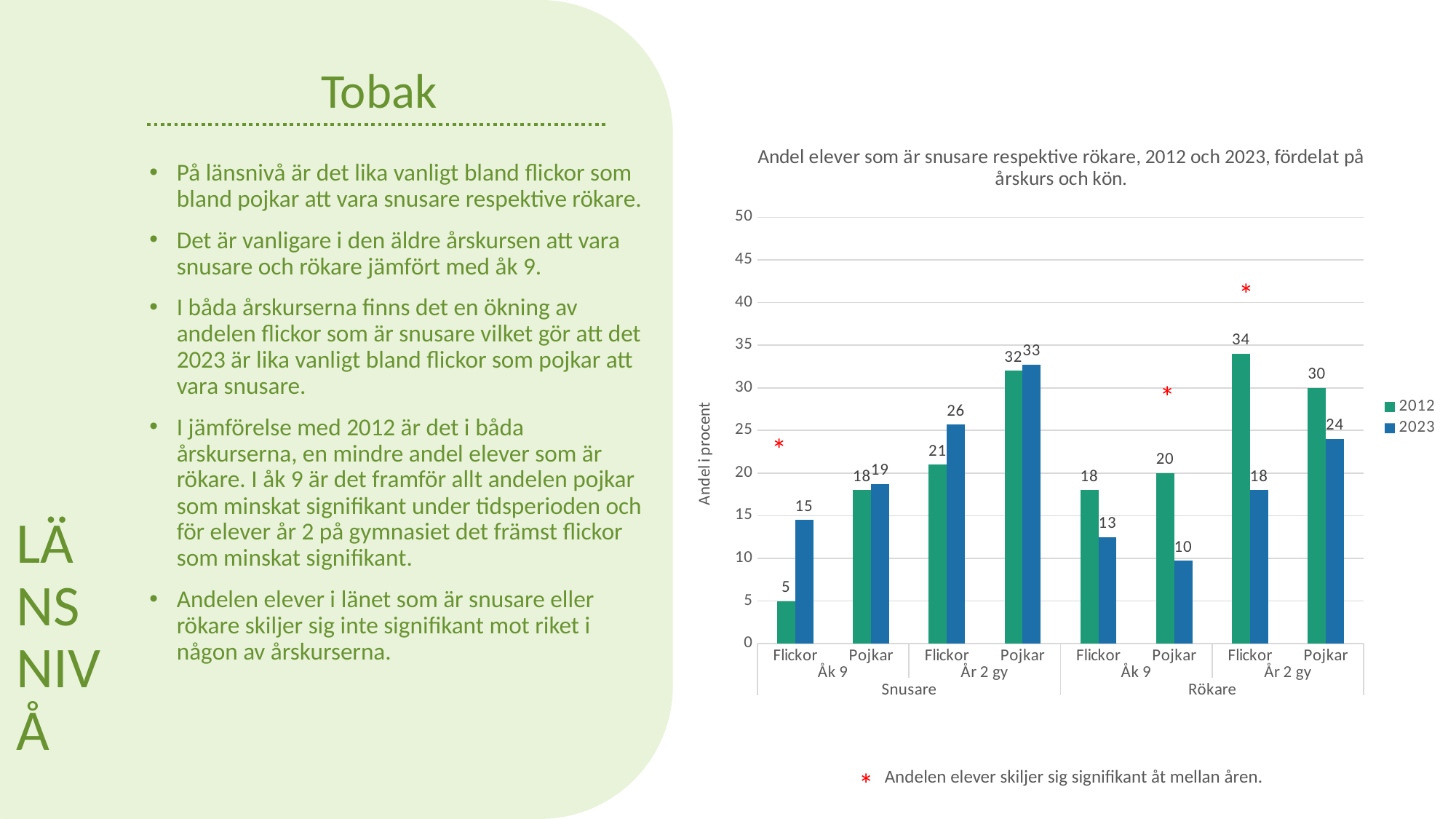

Tobak
# LÄNSNIVÅ

### Chart: Andel elever som är snusare respektive rökare, 2012 och 2023, fördelat på årskurs och kön.

| Category | 2012 | 2023 |
|---|---|---|
| Flickor | 5.0 | 14.5 |
| Pojkar | 18.0 | 18.7 |
| Flickor | 21.0 | 25.7 |
| Pojkar | 32.0 | 32.7 |
| Flickor | 18.0 | 12.5 |
| Pojkar | 20.0 | 9.7 |
| Flickor | 34.0 | 18.0 |
| Pojkar | 30.0 | 24.0 |
På länsnivå är det lika vanligt bland flickor som bland pojkar att vara snusare respektive rökare.
Det är vanligare i den äldre årskursen att vara snusare och rökare jämfört med åk 9.
I båda årskurserna finns det en ökning av andelen flickor som är snusare vilket gör att det 2023 är lika vanligt bland flickor som pojkar att vara snusare.
I jämförelse med 2012 är det i båda årskurserna, en mindre andel elever som är rökare. I åk 9 är det framför allt andelen pojkar som minskat signifikant under tidsperioden och för elever år 2 på gymnasiet det främst flickor som minskat signifikant.
Andelen elever i länet som är snusare eller rökare skiljer sig inte signifikant mot riket i någon av årskurserna.
*
Andelen elever skiljer sig signifikant åt mellan åren.